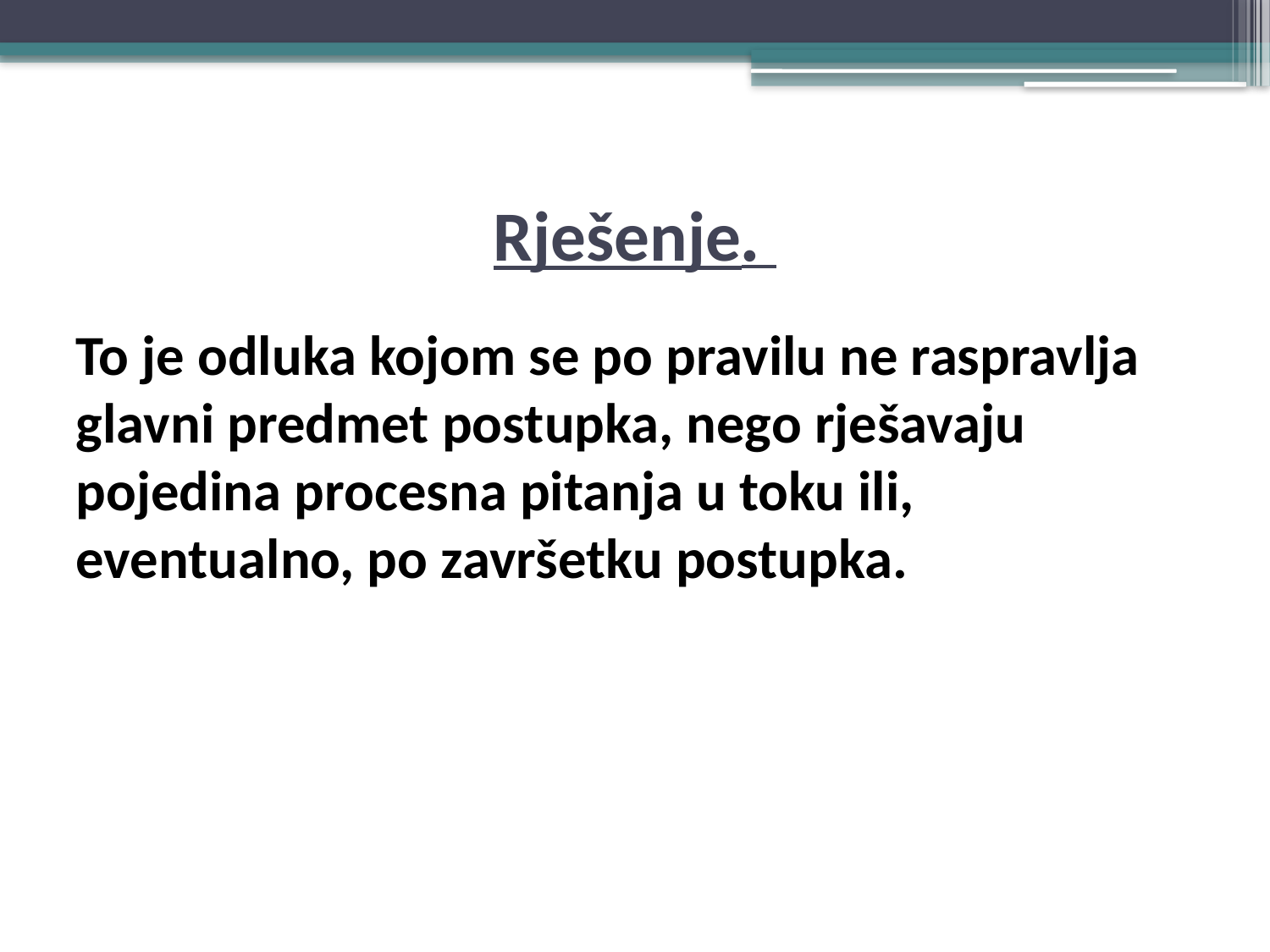

# Rješenje.
To je odluka kojom se po pravilu ne raspravlja glavni predmet postupka, nego rješavaju pojedina procesna pitanja u toku ili, eventualno, po završetku postupka.